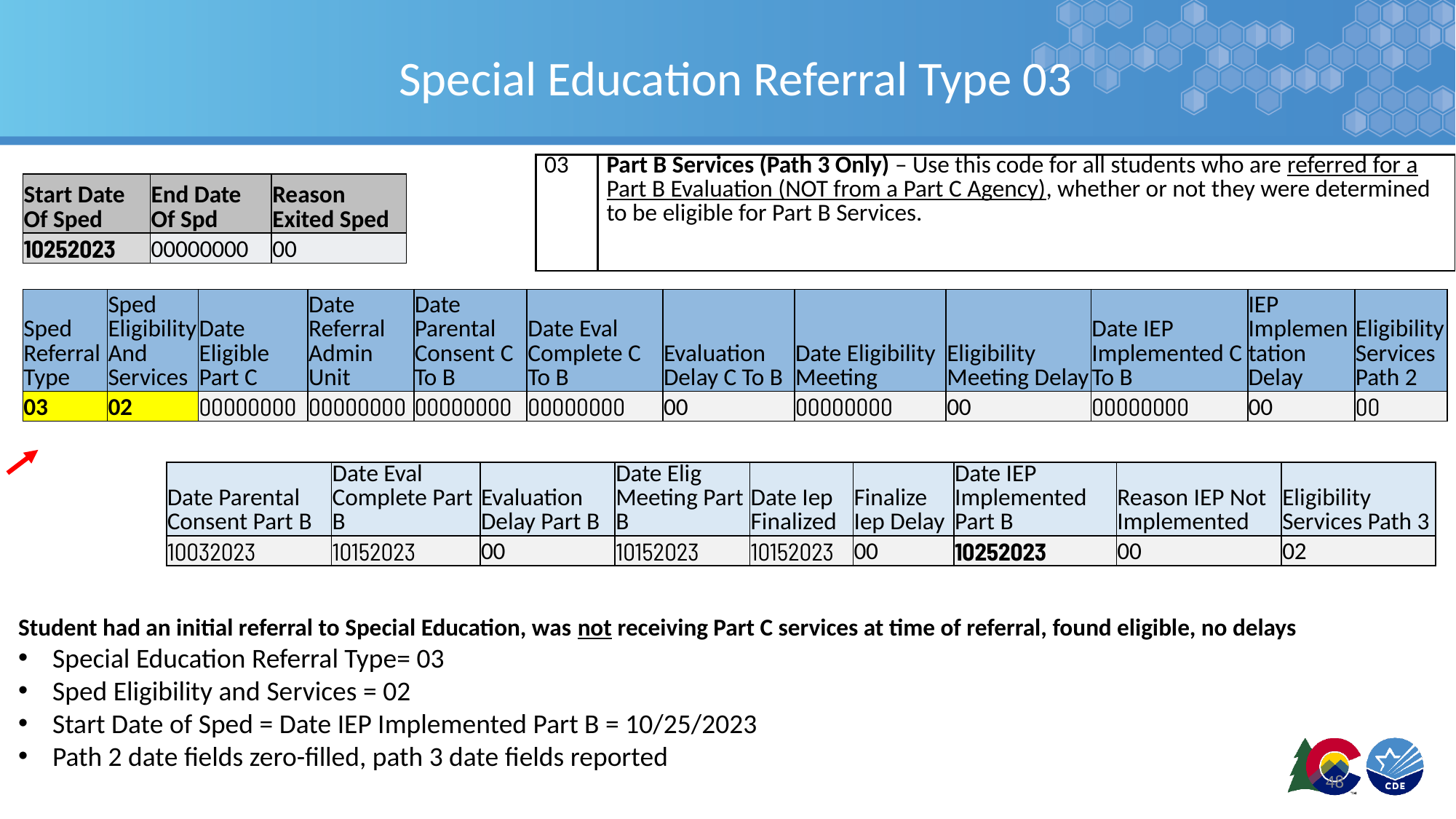

# Special Education Referral Type 03
| 03 | Part B Services (Path 3 Only) – Use this code for all students who are referred for a Part B Evaluation (NOT from a Part C Agency), whether or not they were determined to be eligible for Part B Services. |
| --- | --- |
| Start Date Of Sped | End Date Of Spd | Reason Exited Sped |
| --- | --- | --- |
| 10252023 | 00000000 | 00 |
| Sped Referral Type | Sped Eligibility And Services | Date Eligible Part C | Date Referral Admin Unit | Date Parental Consent C To B | Date Eval Complete C To B | Evaluation Delay C To B | Date Eligibility Meeting | Eligibility Meeting Delay | Date IEP Implemented C To B | IEP Implementation Delay | Eligibility Services Path 2 |
| --- | --- | --- | --- | --- | --- | --- | --- | --- | --- | --- | --- |
| 03 | 02 | 00000000 | 00000000 | 00000000 | 00000000 | 00 | 00000000 | 00 | 00000000 | 00 | 00 |
| Date Parental Consent Part B | Date Eval Complete Part B | Evaluation Delay Part B | Date Elig Meeting Part B | Date Iep Finalized | Finalize Iep Delay | Date IEP Implemented Part B | Reason IEP Not Implemented | Eligibility Services Path 3 |
| --- | --- | --- | --- | --- | --- | --- | --- | --- |
| 10032023 | 10152023 | 00 | 10152023 | 10152023 | 00 | 10252023 | 00 | 02 |
Student had an initial referral to Special Education, was not receiving Part C services at time of referral, found eligible, no delays
Special Education Referral Type= 03
Sped Eligibility and Services = 02
Start Date of Sped = Date IEP Implemented Part B = 10/25/2023
Path 2 date fields zero-filled, path 3 date fields reported

48